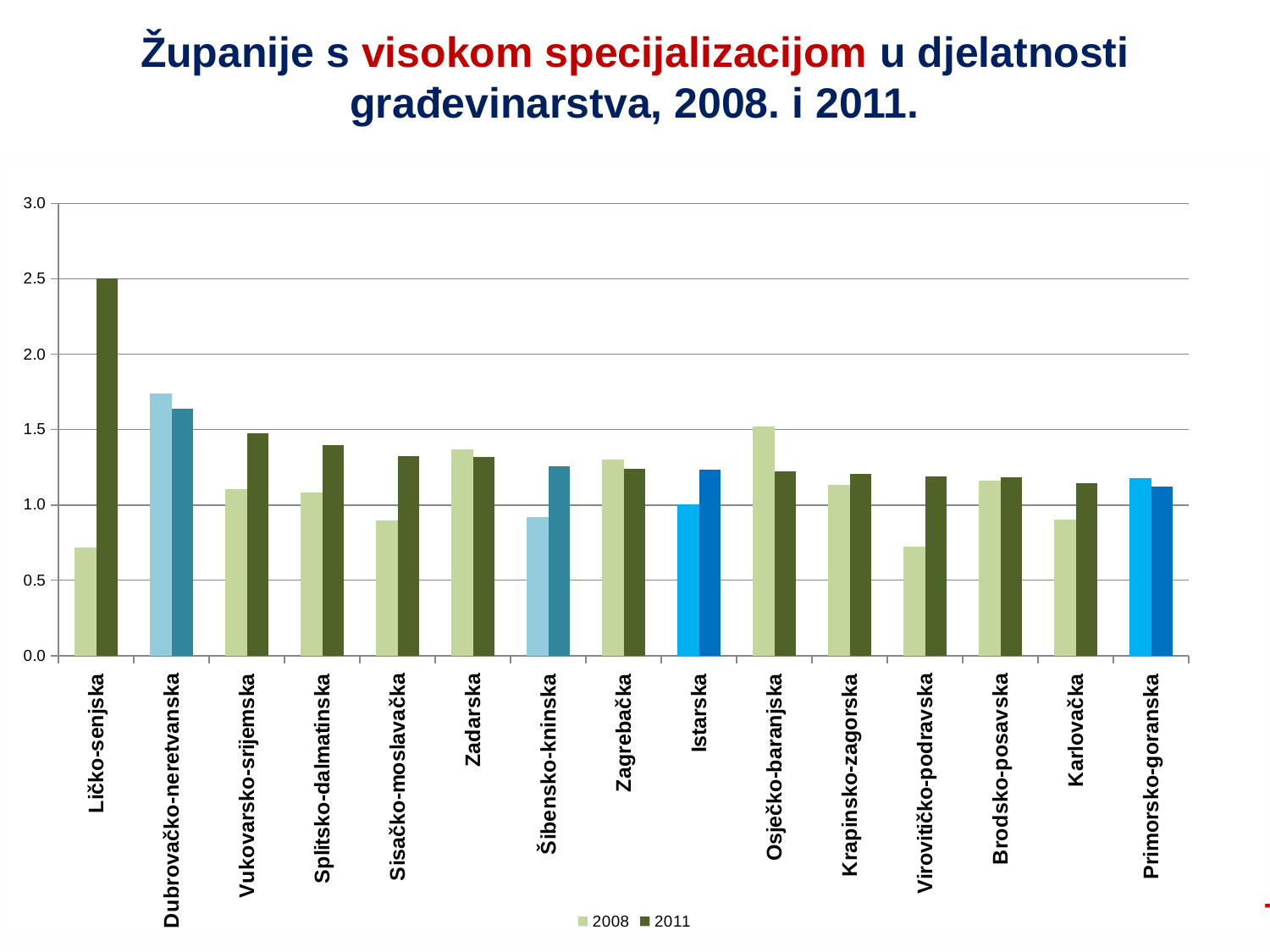

# Županije s visokom specijalizacijom u djelatnosti građevinarstva, 2008. i 2011.

### Chart

| Category | 2008 | 2011 |
|---|---|---|
| Ličko-senjska  | 0.7184767957165974 | 2.505244315592188 |
| Dubrovačko-neretvanska  | 1.740110502208886 | 1.6369462484748025 |
| Vukovarsko-srijemska  | 1.103907239931383 | 1.4783900651118447 |
| Splitsko-dalmatinska  | 1.0816645460047551 | 1.3992127647671135 |
| Sisačko-moslavačka  | 0.9 | 1.3238583822912544 |
| Zadarska  | 1.3691467803369042 | 1.316307688167302 |
| Šibensko-kninska  | 0.9198634473302827 | 1.2559026354469087 |
| Zagrebačka  | 1.3015815012336895 | 1.2410935737051303 |
| Istarska  | 1.002612417492927 | 1.2334808755441709 |
| Osječko-baranjska  | 1.521285766777413 | 1.221183794866703 |
| Krapinsko-zagorska  | 1.1348878570596515 | 1.2070130271579158 |
| Virovitičko-podravska  | 0.721358717719308 | 1.1878997916755563 |
| Brodsko-posavska  | 1.162012552319081 | 1.1814654136198015 |
| Karlovačka  | 0.9028773326901519 | 1.1424052438584253 |
| Primorsko-goranska  | 1.1772926163357336 | 1.1235607362714124 |